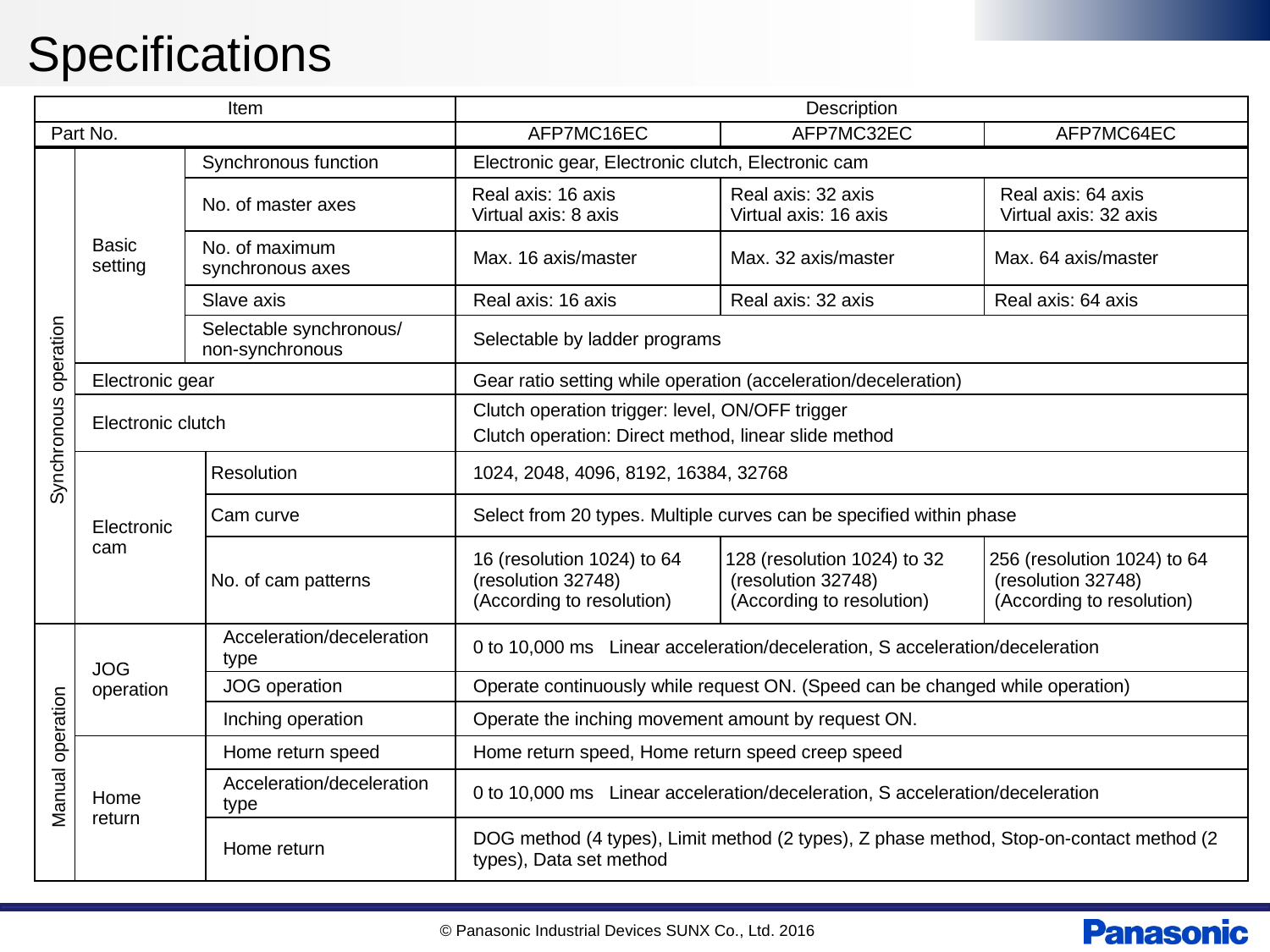

Specifications
| Item |  |  |  | Description |  |  |
| --- | --- | --- | --- | --- | --- | --- |
| Part No. |  |  |  | AFP7MC16EC | AFP7MC32EC | AFP7MC64EC |
|  | Basic setting | Synchronous function |  | Electronic gear, Electronic clutch, Electronic cam |  |  |
|  |  | No. of master axes |  | Real axis: 16 axis Virtual axis: 8 axis | Real axis: 32 axis Virtual axis: 16 axis | Real axis: 64 axis Virtual axis: 32 axis |
|  |  | No. of maximum synchronous axes |  | Max. 16 axis/master | Max. 32 axis/master | Max. 64 axis/master |
|  |  | Slave axis |  | Real axis: 16 axis | Real axis: 32 axis | Real axis: 64 axis |
|  |  | Selectable synchronous/ non-synchronous |  | Selectable by ladder programs |  |  |
|  | Electronic gear |  |  | Gear ratio setting while operation (acceleration/deceleration) |  |  |
|  | Electronic clutch |  |  | Clutch operation trigger: level, ON/OFF trigger Clutch operation: Direct method, linear slide method |  |  |
|  | Electronic cam |  | Resolution | 1024, 2048, 4096, 8192, 16384, 32768 |  |  |
|  |  |  | Cam curve | Select from 20 types. Multiple curves can be specified within phase |  |  |
|  |  |  | No. of cam patterns | 16 (resolution 1024) to 64 (resolution 32748) (According to resolution) | 128 (resolution 1024) to 32 (resolution 32748) (According to resolution) | 256 (resolution 1024) to 64 (resolution 32748) (According to resolution) |
|  | JOG operation |  | Acceleration/deceleration type | 0 to 10,000 ms Linear acceleration/deceleration, S acceleration/deceleration |  |  |
|  |  |  | JOG operation | Operate continuously while request ON. (Speed can be changed while operation) |  |  |
|  |  |  | Inching operation | Operate the inching movement amount by request ON. |  |  |
|  | Home return |  | Home return speed | Home return speed, Home return speed creep speed |  |  |
|  |  |  | Acceleration/deceleration type | 0 to 10,000 ms Linear acceleration/deceleration, S acceleration/deceleration |  |  |
|  |  |  | Home return | DOG method (4 types), Limit method (2 types), Z phase method, Stop-on-contact method (2 types), Data set method |  |  |
Synchronous operation
Manual operation